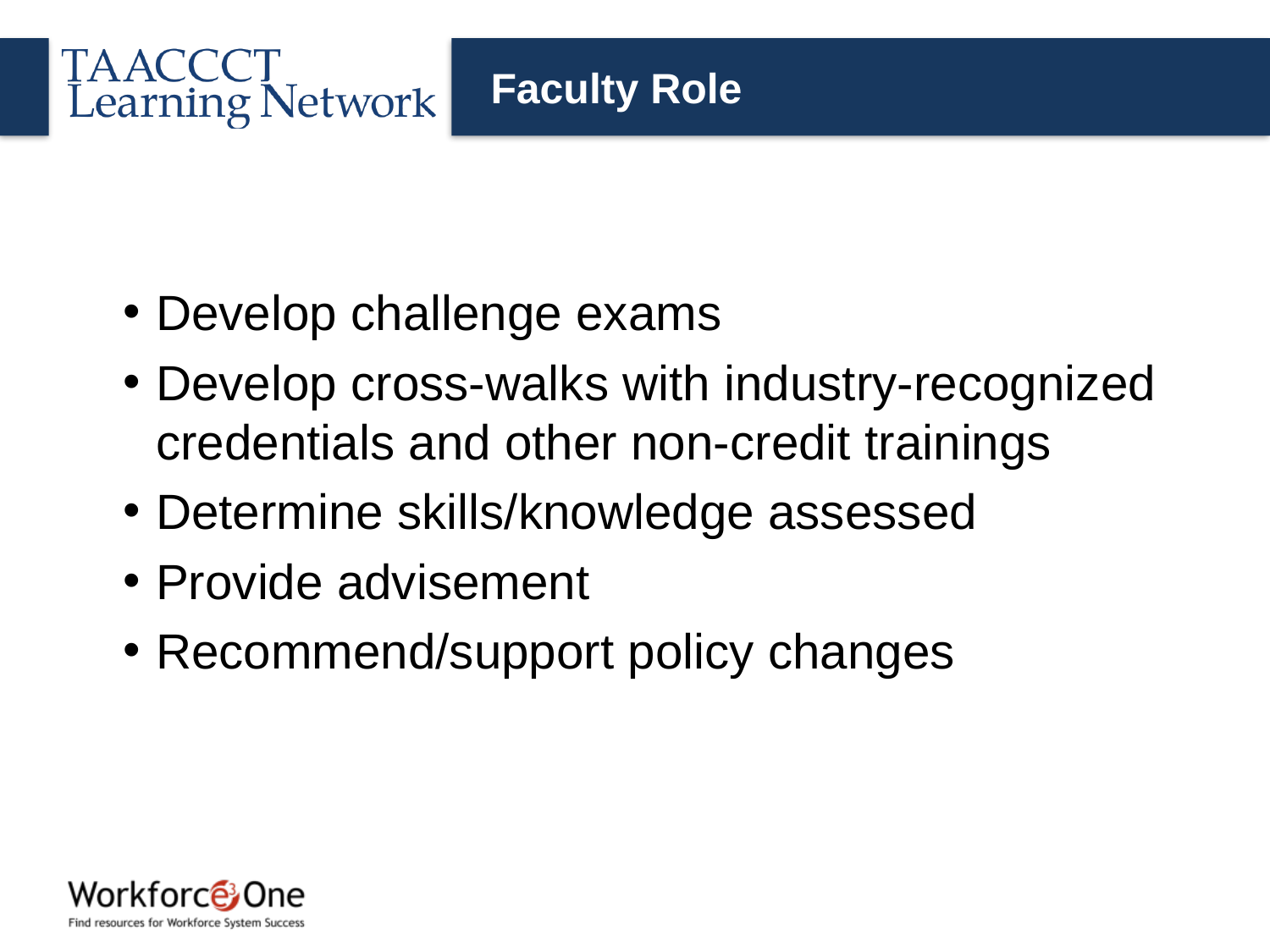

# Faculty Role

Develop challenge exams
Develop cross-walks with industry-recognized credentials and other non-credit trainings
Determine skills/knowledge assessed
Provide advisement
Recommend/support policy changes